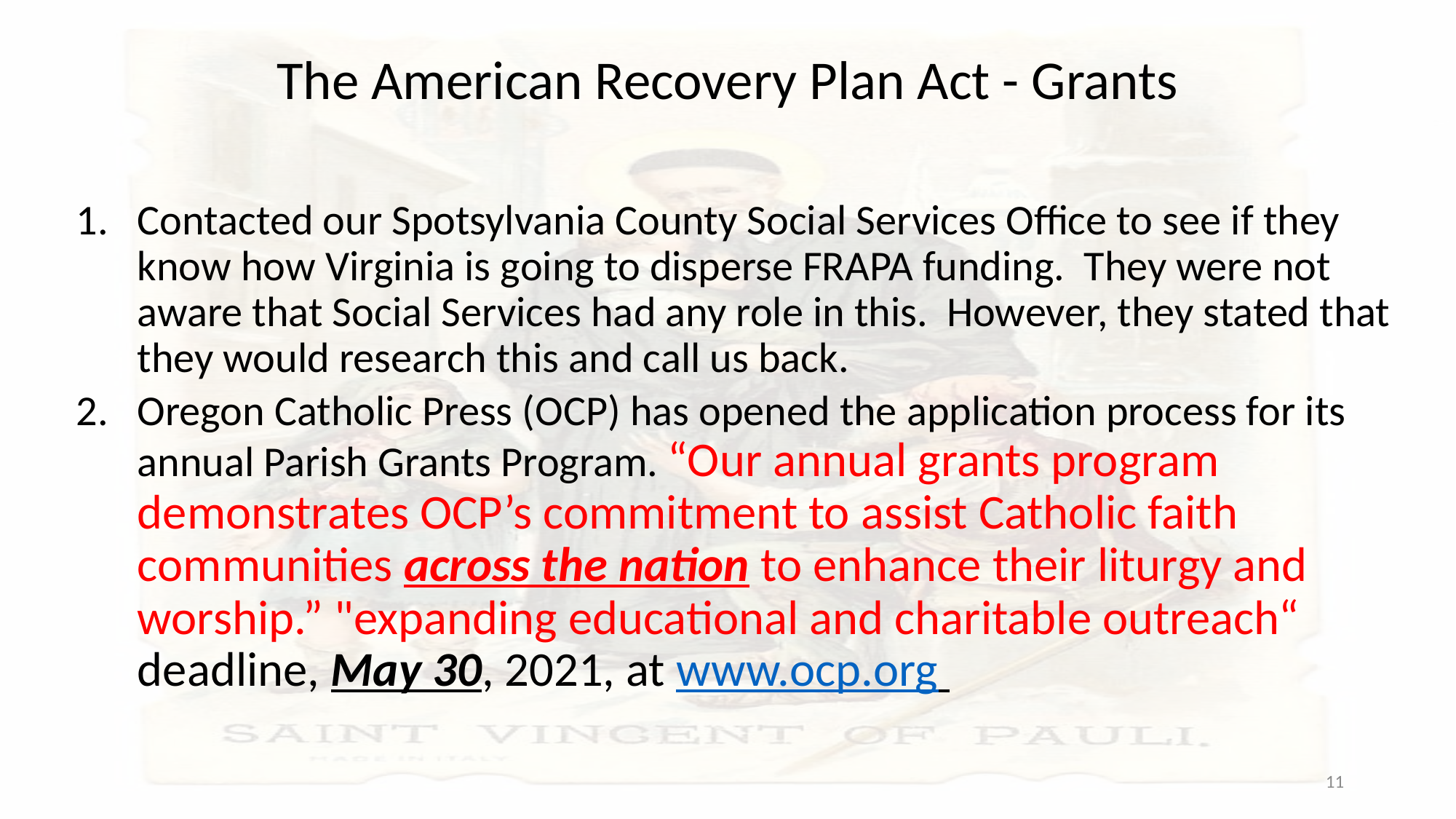

# The American Recovery Plan Act - Grants

Contacted our Spotsylvania County Social Services Office to see if they know how Virginia is going to disperse FRAPA funding.  They were not aware that Social Services had any role in this.  However, they stated that they would research this and call us back.
Oregon Catholic Press (OCP) has opened the application process for its annual Parish Grants Program. “Our annual grants program demonstrates OCP’s commitment to assist Catholic faith communities across the nation to enhance their liturgy and worship.” "expanding educational and charitable outreach“ deadline, May 30, 2021, at www.ocp.org
11